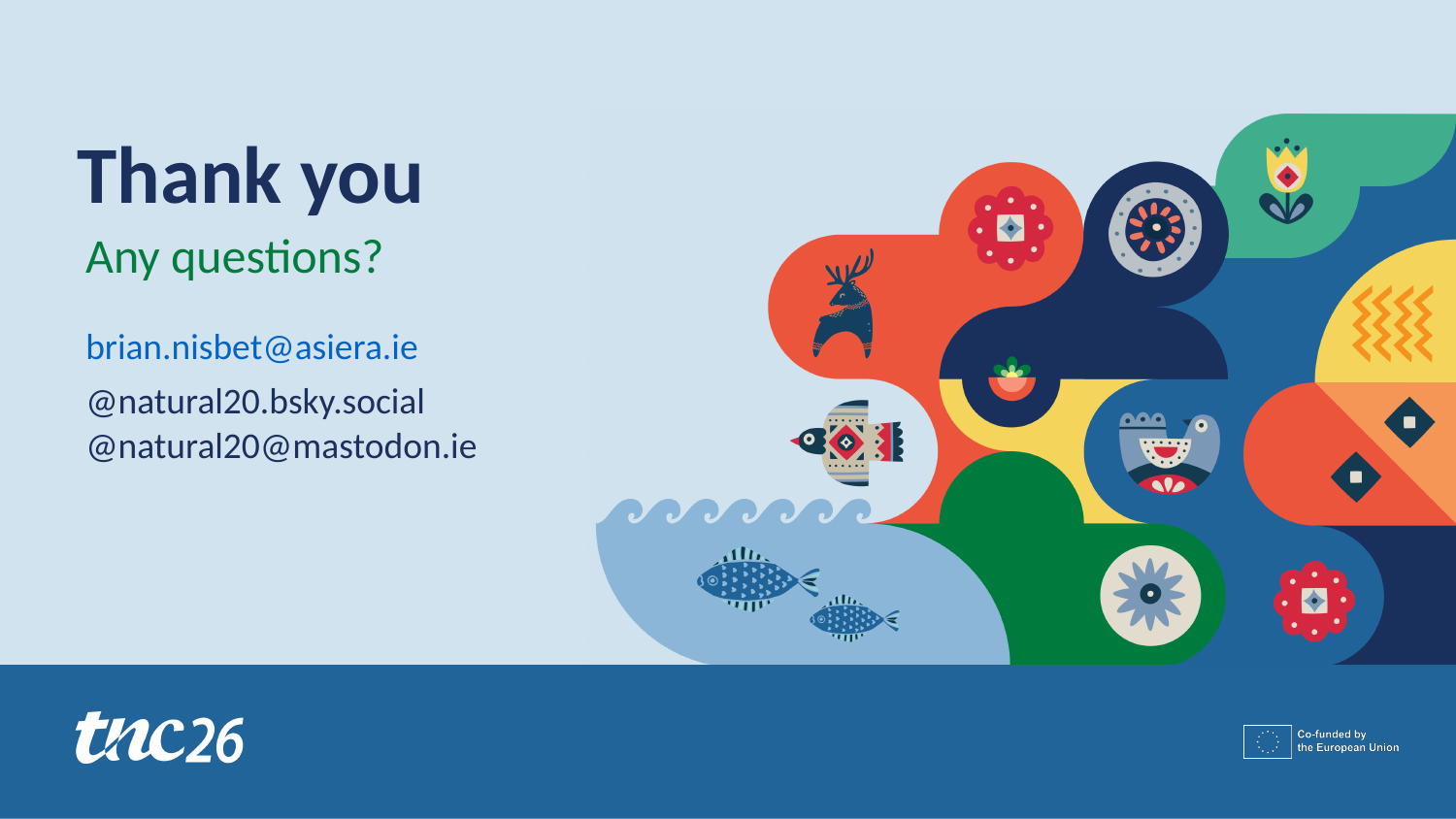

Thank you
Any questions?
brian.nisbet@asiera.ie
@natural20.bsky.social
@natural20@mastodon.ie